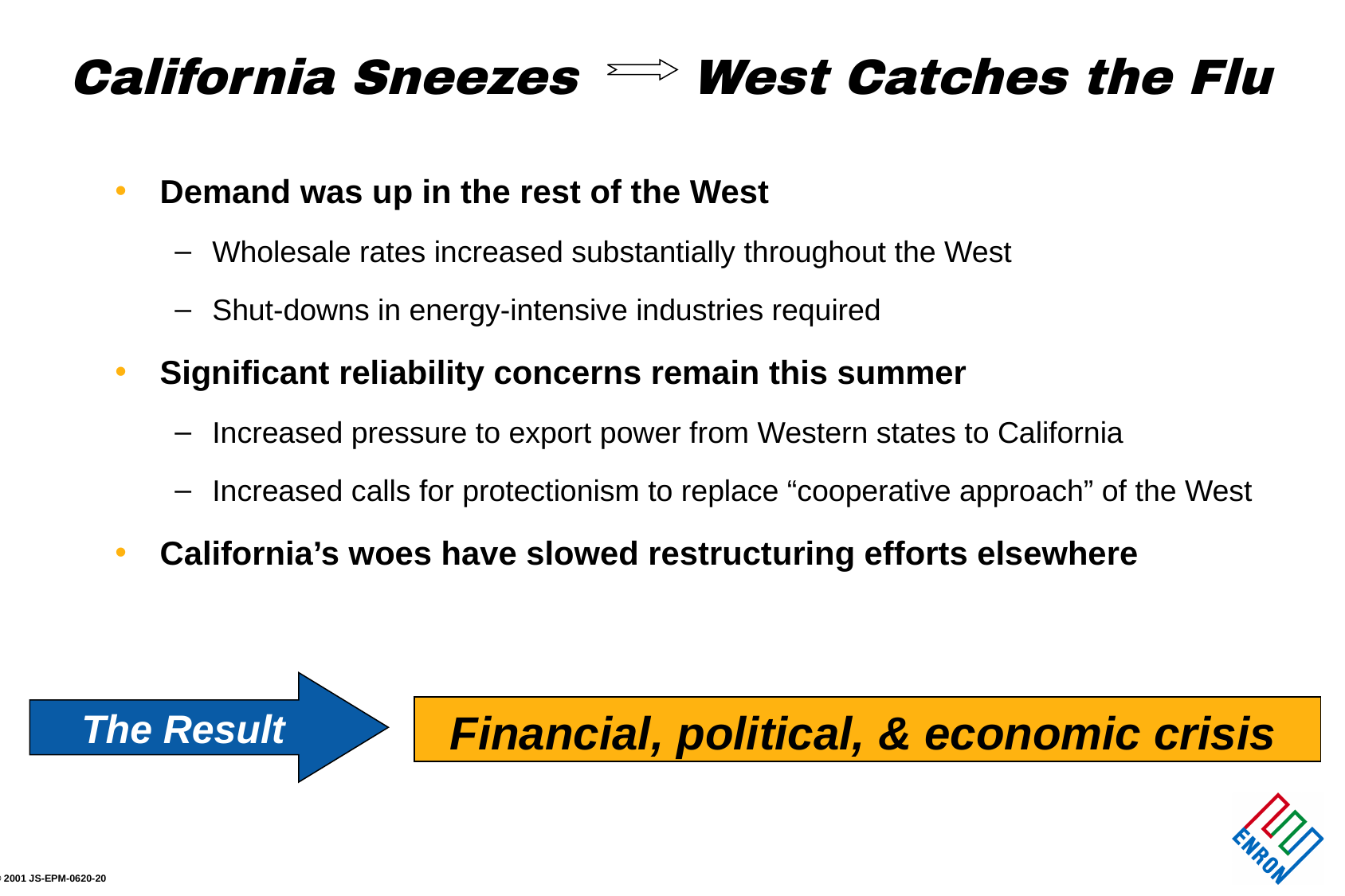

# California Sneezes       West Catches the Flu

Demand was up in the rest of the West
Wholesale rates increased substantially throughout the West
Shut-downs in energy-intensive industries required
Significant reliability concerns remain this summer
Increased pressure to export power from Western states to California
Increased calls for protectionism to replace “cooperative approach” of the West
California’s woes have slowed restructuring efforts elsewhere

The Result

Financial, political, & economic crisis